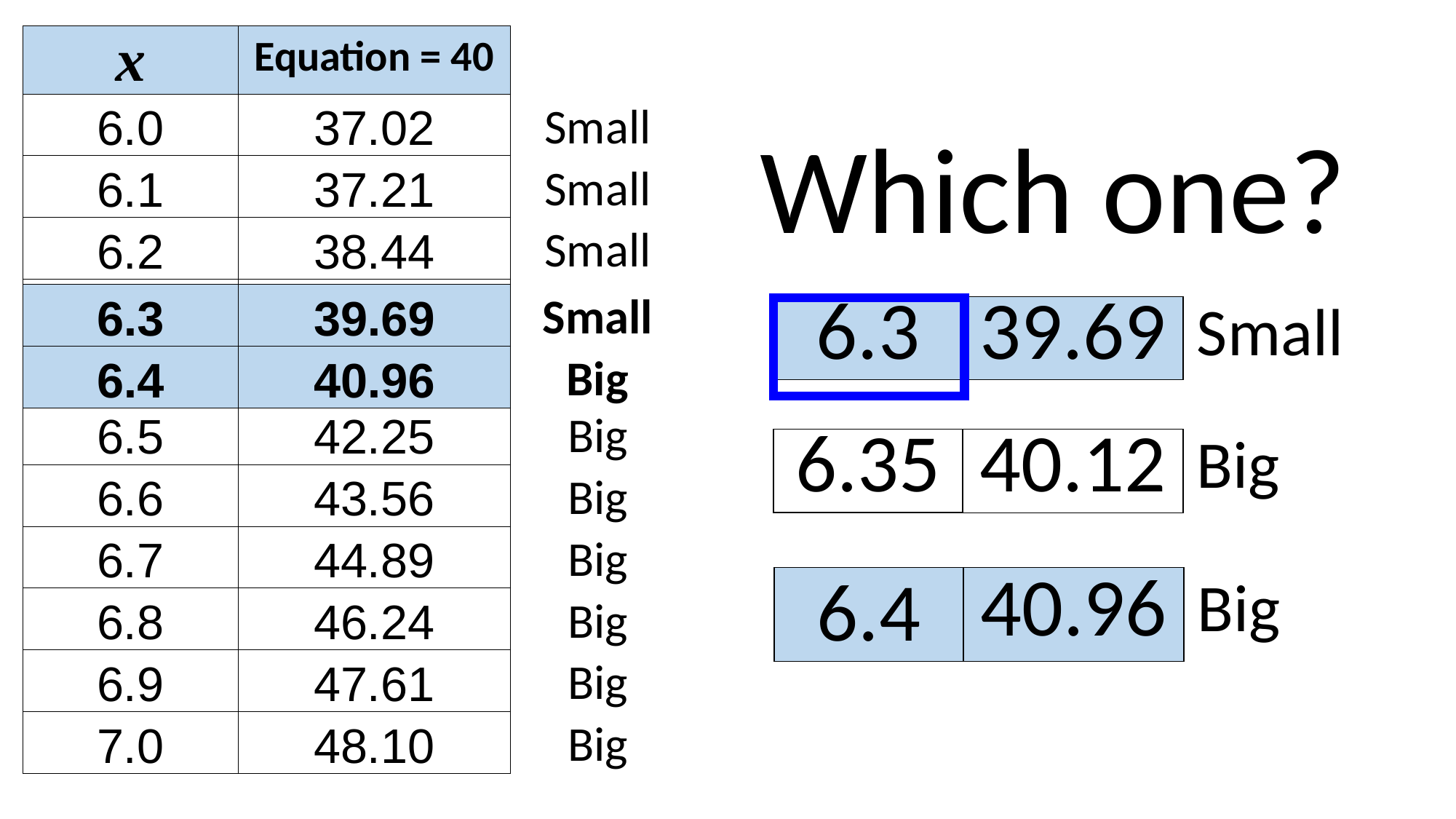

| x | Equation = 40 |  |
| --- | --- | --- |
| 6.0 | 37.02 | Small |
| 6.1 | 37.21 | Small |
| 6.2 | 38.44 | Small |
| 6.3 | 39.69 | Small |
| 6.4 | 40.96 | Big |
| 6.5 | 42.25 | Big |
| 6.6 | 43.56 | Big |
| 6.7 | 44.89 | Big |
| 6.8 | 46.24 | Big |
| 6.9 | 47.61 | Big |
| 7.0 | 48.10 | Big |
Which one?
| 6.3 | 39.69 | Small |
| --- | --- | --- |
| 6.4 | 40.96 | Big |
| 6.3 | 39.69 | Small |
| --- | --- | --- |

| 6.35 | 40.12 | Big |
| --- | --- | --- |
| 6.4 | 40.96 | Big |
| --- | --- | --- |